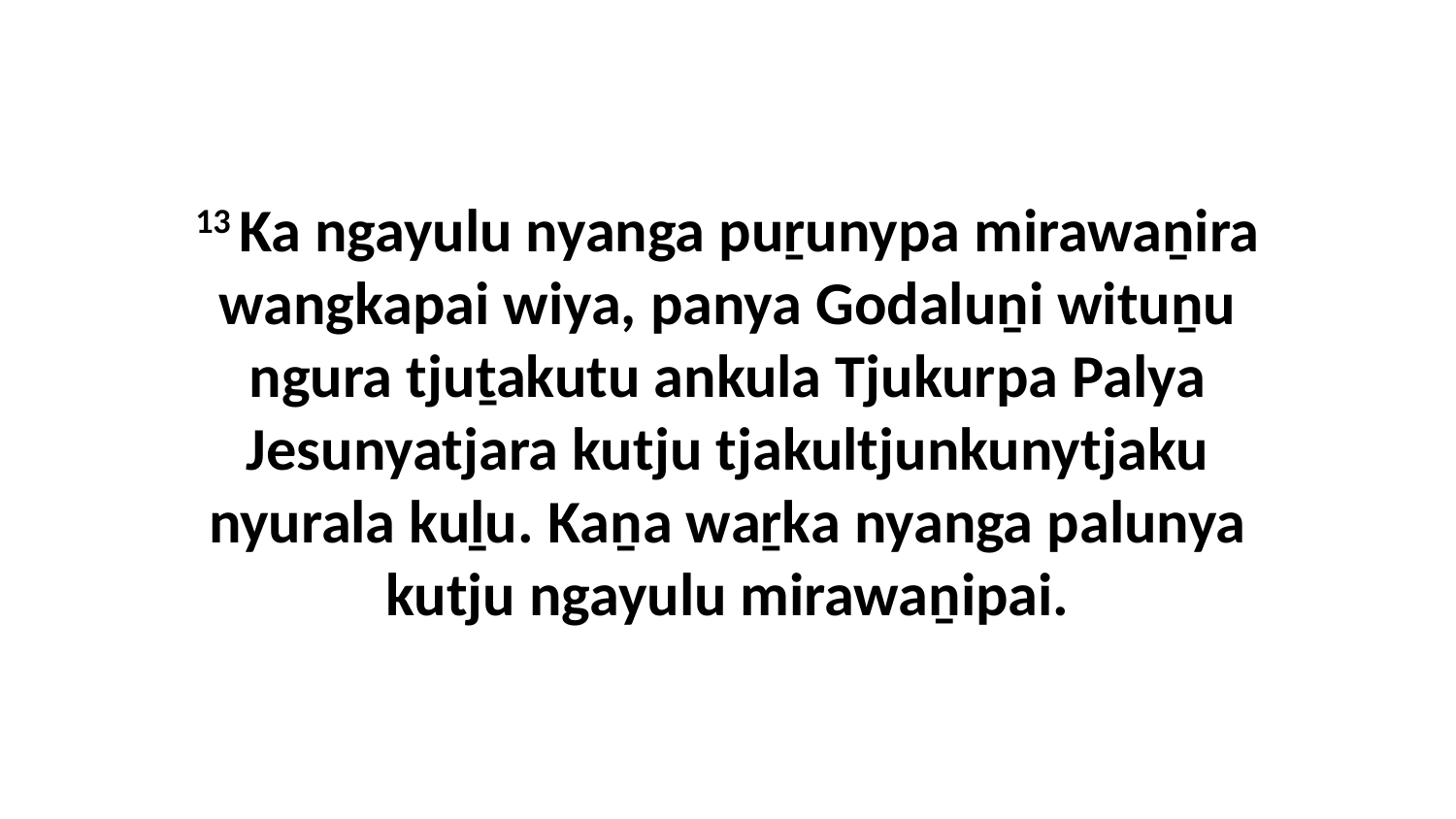

13 Ka ngayulu nyanga puṟunypa mirawaṉira wangkapai wiya, panya Godaluṉi wituṉu ngura tjuṯakutu ankula Tjukurpa Palya Jesunyatjara kutju tjakultjunkunytjaku nyurala kuḻu. Kaṉa waṟka nyanga palunya kutju ngayulu mirawaṉipai.